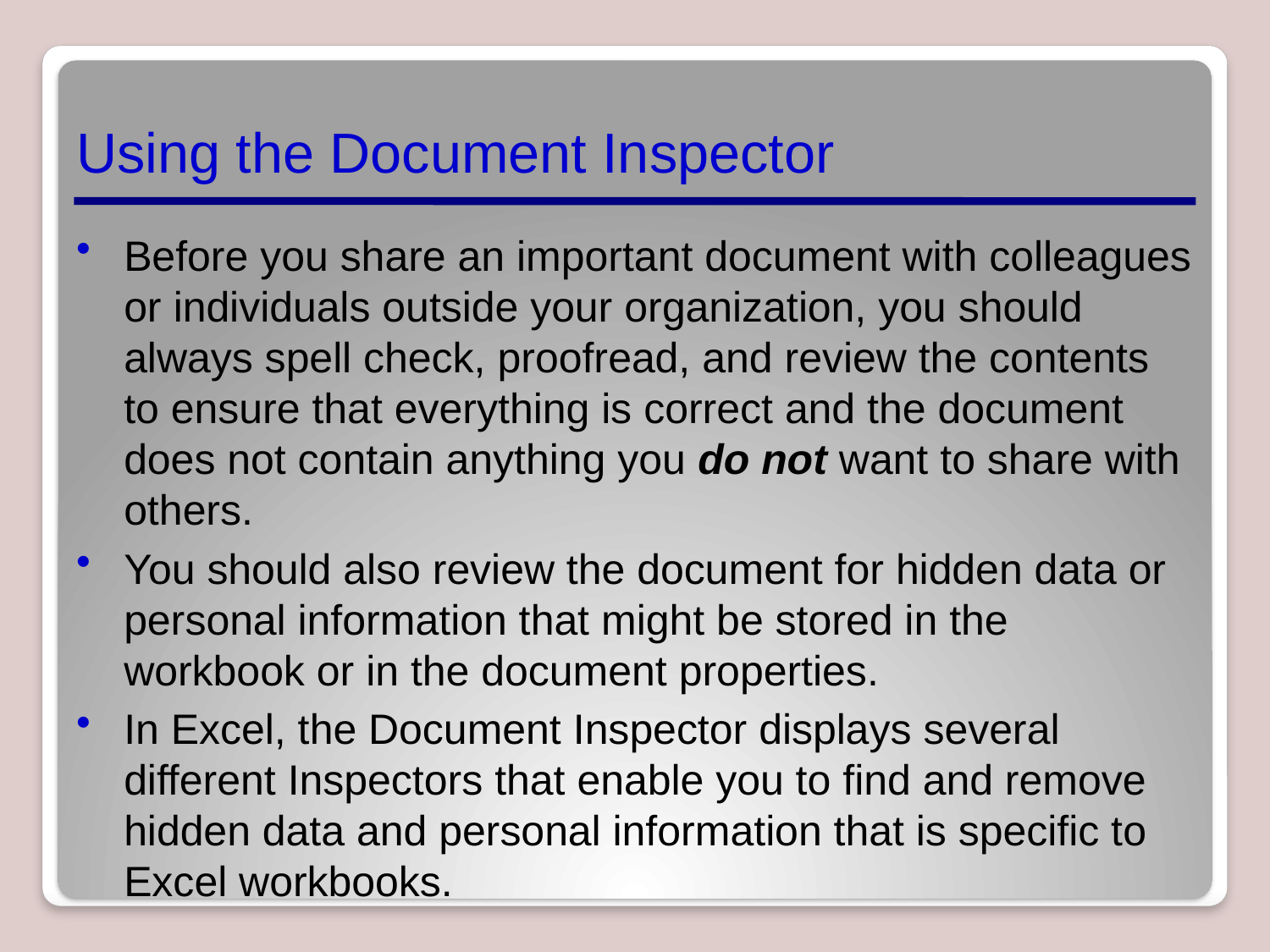

# Using the Document Inspector
Before you share an important document with colleagues or individuals outside your organization, you should always spell check, proofread, and review the contents to ensure that everything is correct and the document does not contain anything you do not want to share with others.
You should also review the document for hidden data or personal information that might be stored in the workbook or in the document properties.
In Excel, the Document Inspector displays several different Inspectors that enable you to find and remove hidden data and personal information that is specific to Excel workbooks.